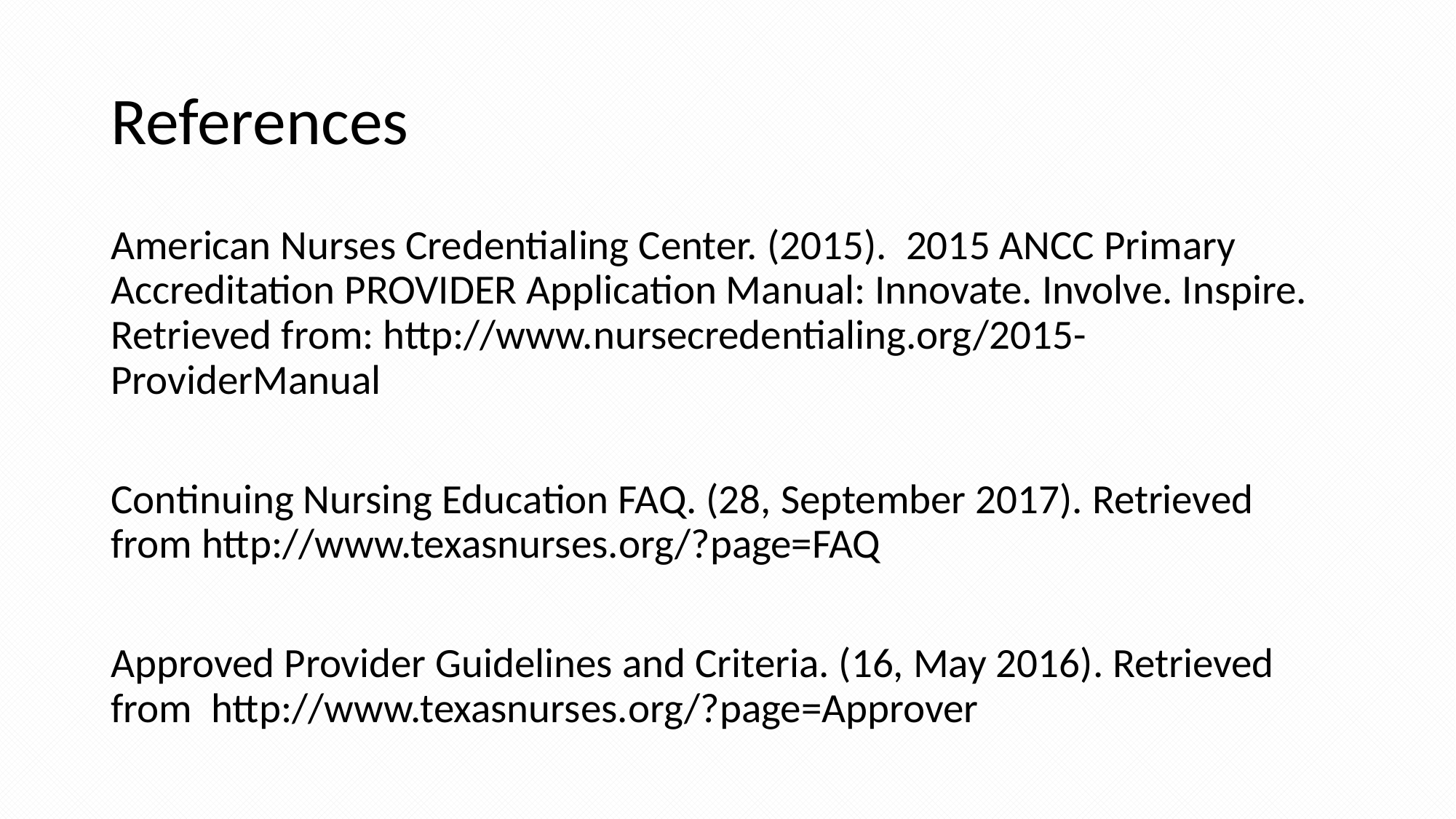

# References
American Nurses Credentialing Center. (2015).  2015 ANCC Primary Accreditation PROVIDER Application Manual: Innovate. Involve. Inspire. Retrieved from: http://www.nursecredentialing.org/2015-ProviderManual

Continuing Nursing Education FAQ. (28, September 2017). Retrieved from http://www.texasnurses.org/?page=FAQ

Approved Provider Guidelines and Criteria. (16, May 2016). Retrieved from  http://www.texasnurses.org/?page=Approver